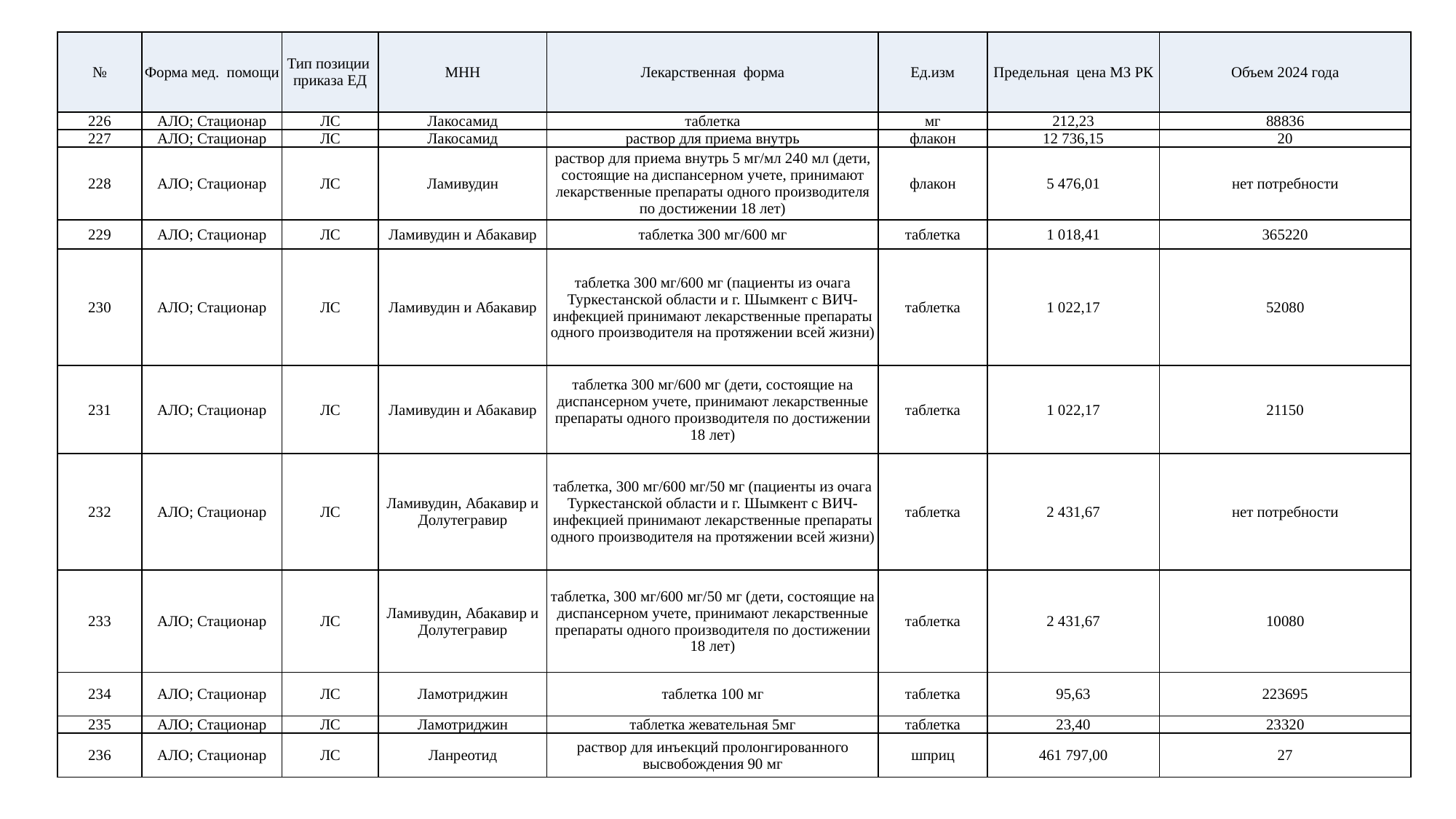

| № | Форма мед. помощи | Тип позиции приказа ЕД | МНН | Лекарственная форма | Ед.изм | Предельная цена МЗ РК | Объем 2024 года |
| --- | --- | --- | --- | --- | --- | --- | --- |
| 226 | АЛО; Стационар | ЛС | Лакосамид | таблетка | мг | 212,23 | 88836 |
| 227 | АЛО; Стационар | ЛС | Лакосамид | раствор для приема внутрь | флакон | 12 736,15 | 20 |
| 228 | АЛО; Стационар | ЛС | Ламивудин | раствор для приема внутрь 5 мг/мл 240 мл (дети, состоящие на диспансерном учете, принимают лекарственные препараты одного производителя по достижении 18 лет) | флакон | 5 476,01 | нет потребности |
| 229 | АЛО; Стационар | ЛС | Ламивудин и Абакавир | таблетка 300 мг/600 мг | таблетка | 1 018,41 | 365220 |
| 230 | АЛО; Стационар | ЛС | Ламивудин и Абакавир | таблетка 300 мг/600 мг (пациенты из очага Туркестанской области и г. Шымкент с ВИЧ-инфекцией принимают лекарственные препараты одного производителя на протяжении всей жизни) | таблетка | 1 022,17 | 52080 |
| 231 | АЛО; Стационар | ЛС | Ламивудин и Абакавир | таблетка 300 мг/600 мг (дети, состоящие на диспансерном учете, принимают лекарственные препараты одного производителя по достижении 18 лет) | таблетка | 1 022,17 | 21150 |
| 232 | АЛО; Стационар | ЛС | Ламивудин, Абакавир и Долутегравир | таблетка, 300 мг/600 мг/50 мг (пациенты из очага Туркестанской области и г. Шымкент с ВИЧ-инфекцией принимают лекарственные препараты одного производителя на протяжении всей жизни) | таблетка | 2 431,67 | нет потребности |
| 233 | АЛО; Стационар | ЛС | Ламивудин, Абакавир и Долутегравир | таблетка, 300 мг/600 мг/50 мг (дети, состоящие на диспансерном учете, принимают лекарственные препараты одного производителя по достижении 18 лет) | таблетка | 2 431,67 | 10080 |
| 234 | АЛО; Стационар | ЛС | Ламотриджин | таблетка 100 мг | таблетка | 95,63 | 223695 |
| 235 | АЛО; Стационар | ЛС | Ламотриджин | таблетка жевательная 5мг | таблетка | 23,40 | 23320 |
| 236 | АЛО; Стационар | ЛС | Ланреотид | раствор для инъекций пролонгированного высвобождения 90 мг | шприц | 461 797,00 | 27 |